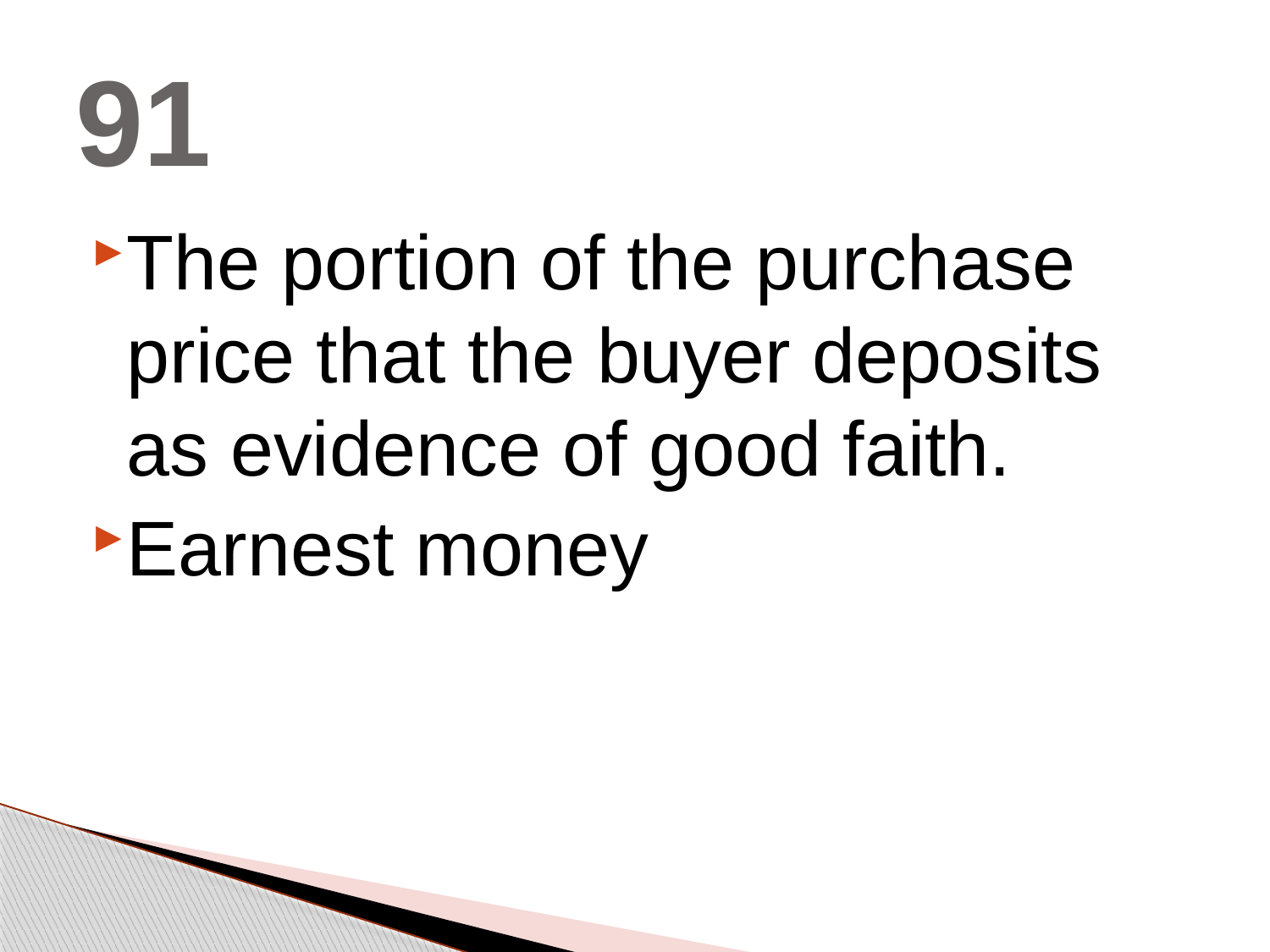

# 91
The portion of the purchase price that the buyer deposits as evidence of good faith.
Earnest money